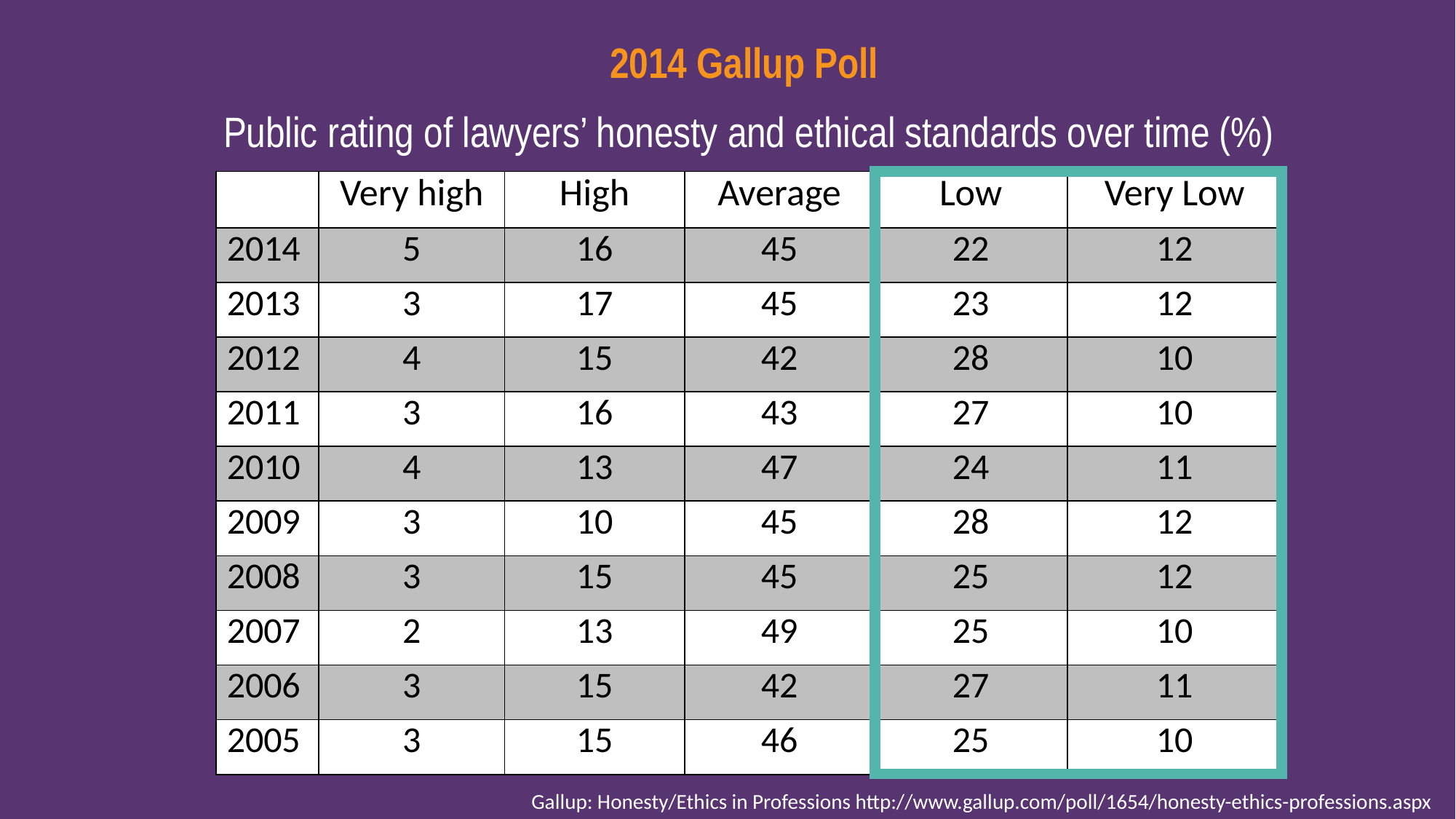

2014 Gallup Poll
Public rating of lawyers’ honesty and ethical standards over time (%)
|  | Very high | High | Average | Low | Very Low |
| --- | --- | --- | --- | --- | --- |
| 2014 | 5 | 16 | 45 | 22 | 12 |
| 2013 | 3 | 17 | 45 | 23 | 12 |
| 2012 | 4 | 15 | 42 | 28 | 10 |
| 2011 | 3 | 16 | 43 | 27 | 10 |
| 2010 | 4 | 13 | 47 | 24 | 11 |
| 2009 | 3 | 10 | 45 | 28 | 12 |
| 2008 | 3 | 15 | 45 | 25 | 12 |
| 2007 | 2 | 13 | 49 | 25 | 10 |
| 2006 | 3 | 15 | 42 | 27 | 11 |
| 2005 | 3 | 15 | 46 | 25 | 10 |

Gallup: Honesty/Ethics in Professions http://www.gallup.com/poll/1654/honesty-ethics-professions.aspx